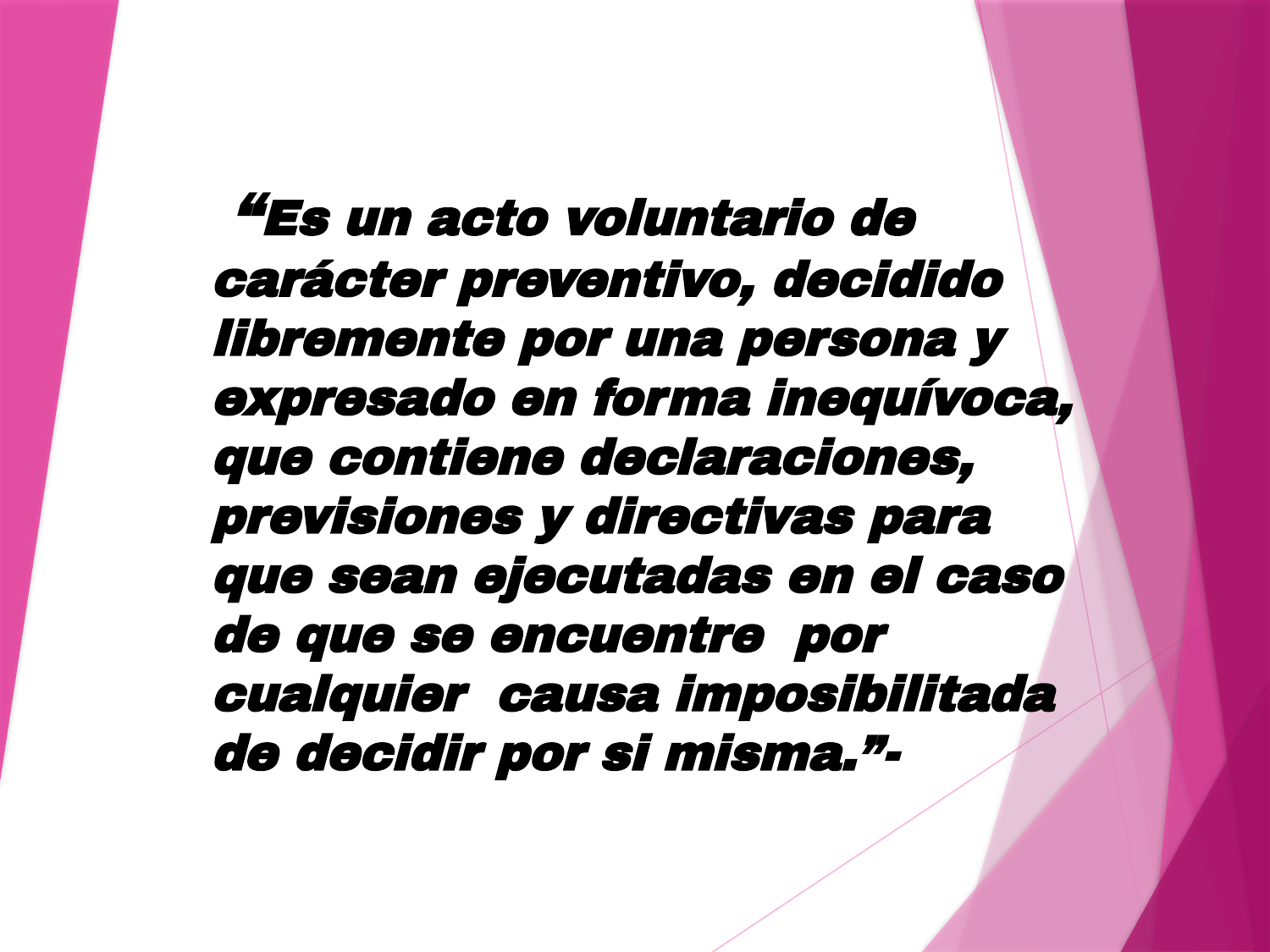

“Es un acto voluntario de carácter preventivo, decidido libremente por una persona y expresado en forma inequívoca, que contiene declaraciones, previsiones y directivas para que sean ejecutadas en el caso de que se encuentre  por cualquier  causa imposibilitada de decidir por si misma.”-